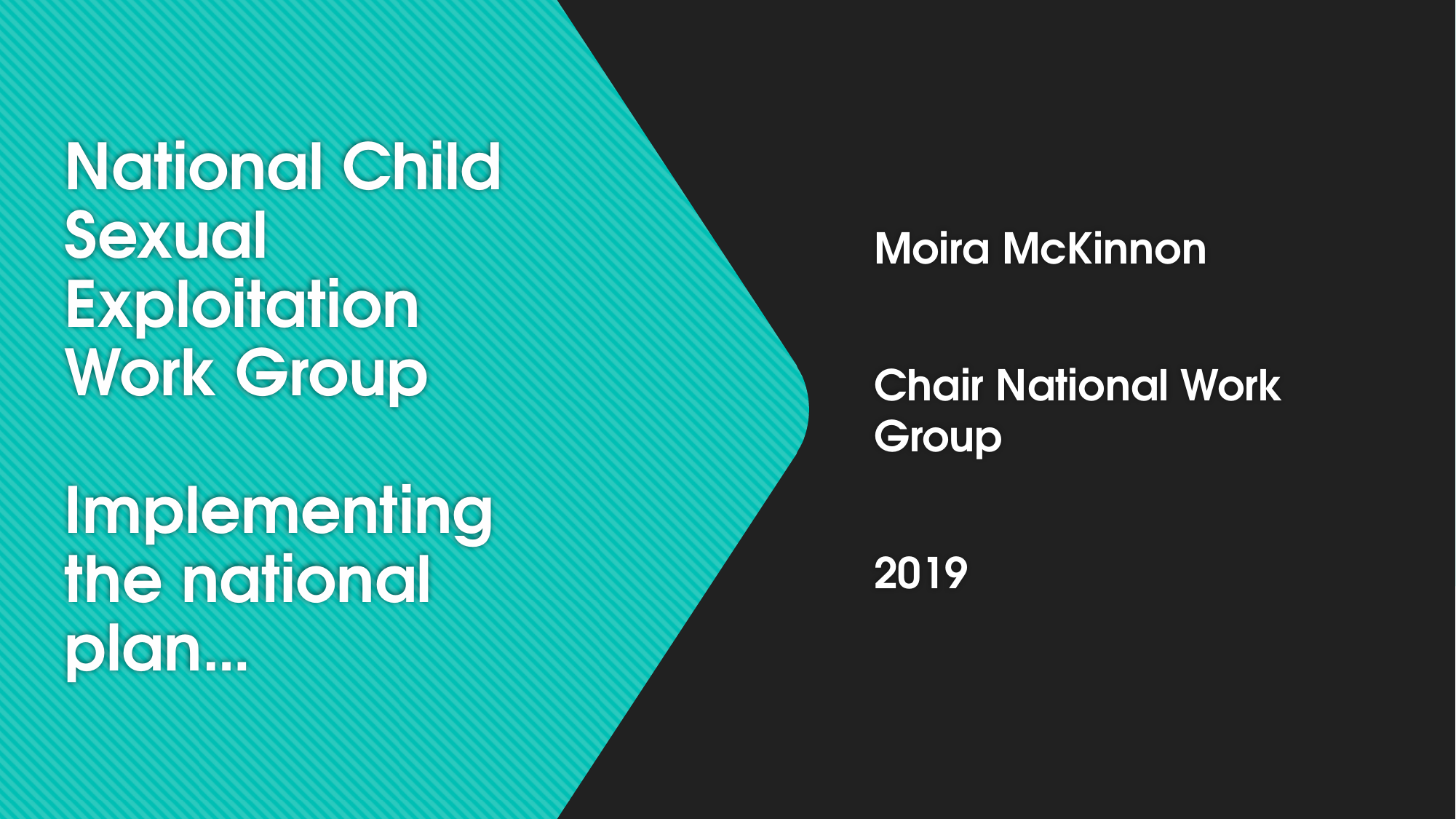

# National Child Sexual Exploitation Work Group Implementing the national plan…
Moira McKinnon

Chair National Work Group

2019